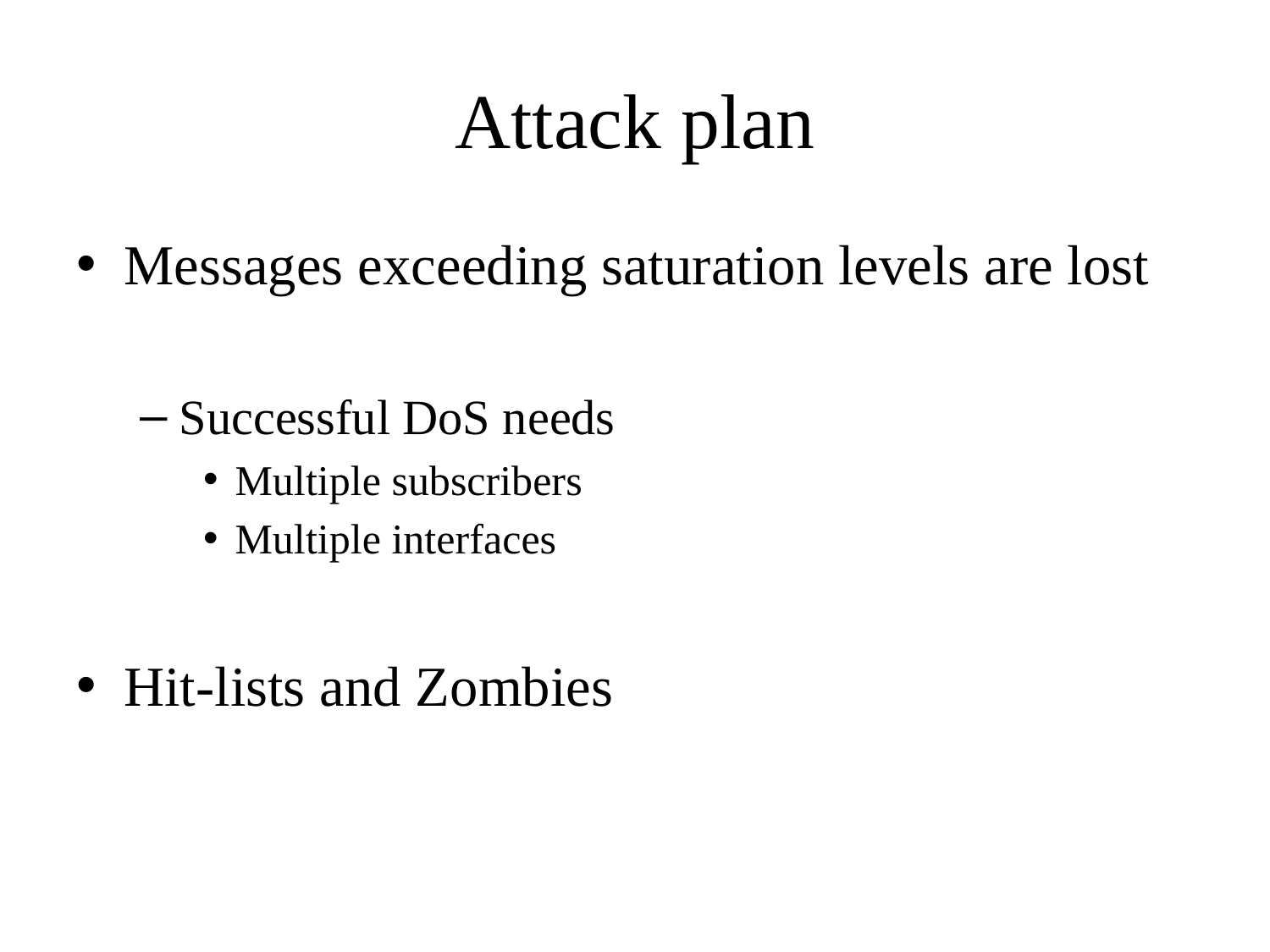

# Attack plan
Messages exceeding saturation levels are lost

Successful DoS needs
Multiple subscribers
Multiple interfaces

Hit-lists and Zombies